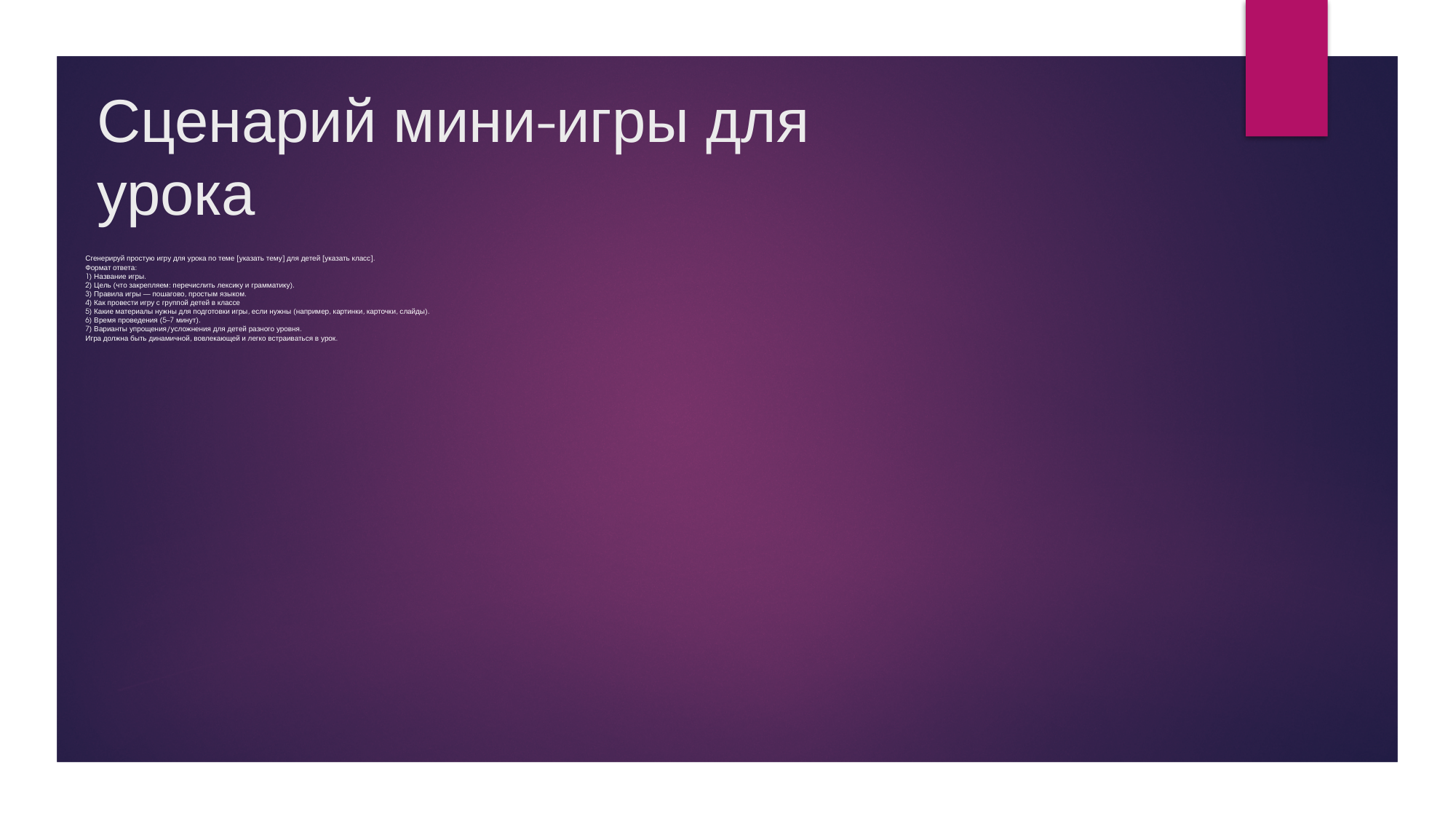

# Сценарий мини-игры для урока
Сгенерируй простую игру для урока по теме [указать тему] для детей [указать класс].
Формат ответа:
1) Название игры.
2) Цель (что закрепляем: перечислить лексику и грамматику).
3) Правила игры — пошагово, простым языком.
4) Как провести игру с группой детей в классе
5) Какие материалы нужны для подготовки игры, если нужны (например, картинки, карточки, слайды).
6) Время проведения (5–7 минут).
7) Варианты упрощения/усложнения для детей разного уровня.
Игра должна быть динамичной, вовлекающей и легко встраиваться в урок.